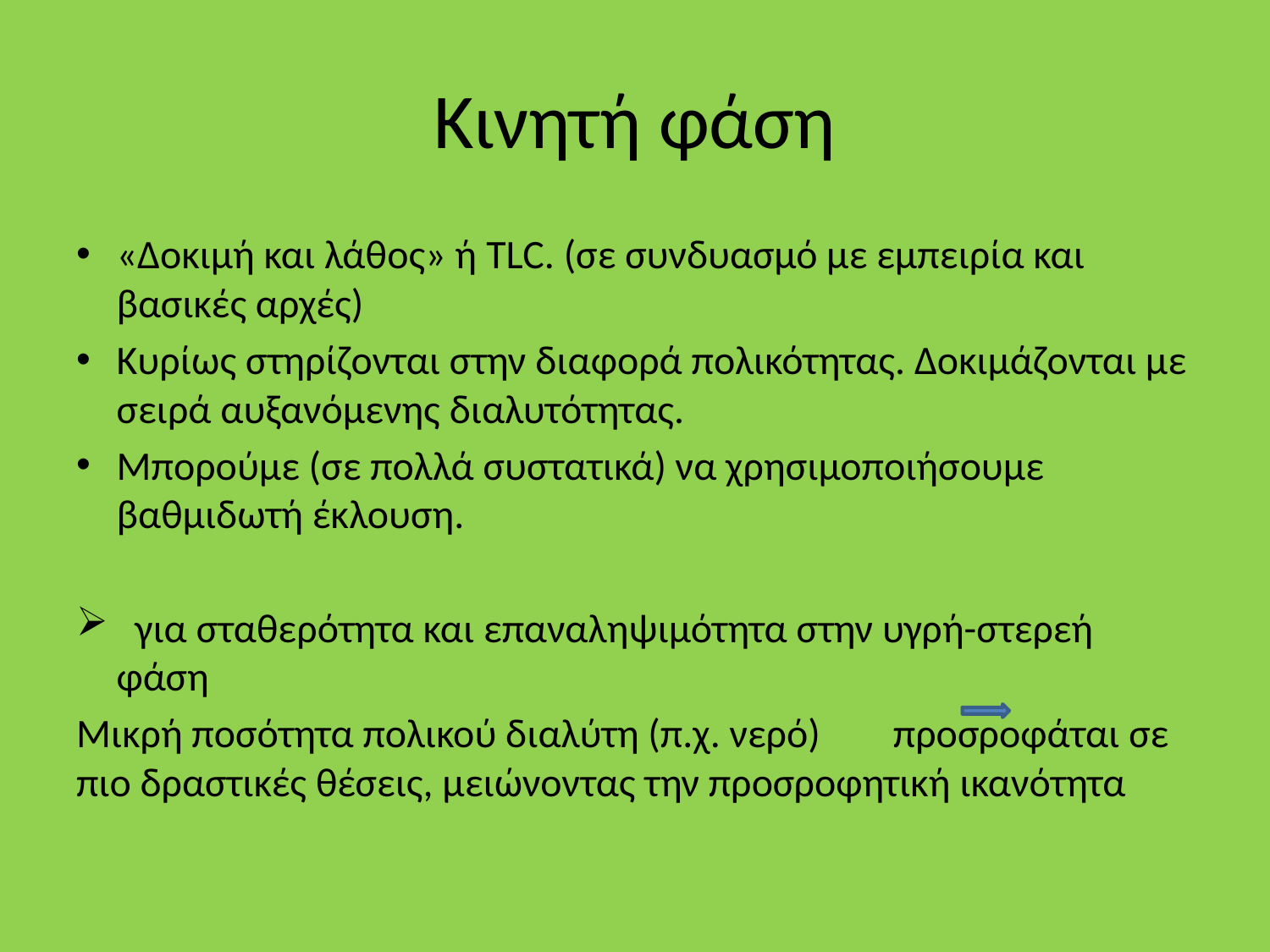

# Κινητή φάση
«Δοκιμή και λάθος» ή TLC. (σε συνδυασμό με εμπειρία και βασικές αρχές)
Κυρίως στηρίζονται στην διαφορά πολικότητας. Δοκιμάζονται με σειρά αυξανόμενης διαλυτότητας.
Μπορούμε (σε πολλά συστατικά) να χρησιμοποιήσουμε βαθμιδωτή έκλουση.

  για σταθερότητα και επαναληψιμότητα στην υγρή-στερεή φάση
Μικρή ποσότητα πολικού διαλύτη (π.χ. νερό)        προσροφάται σε πιο δραστικές θέσεις, μειώνοντας την προσροφητική ικανότητα